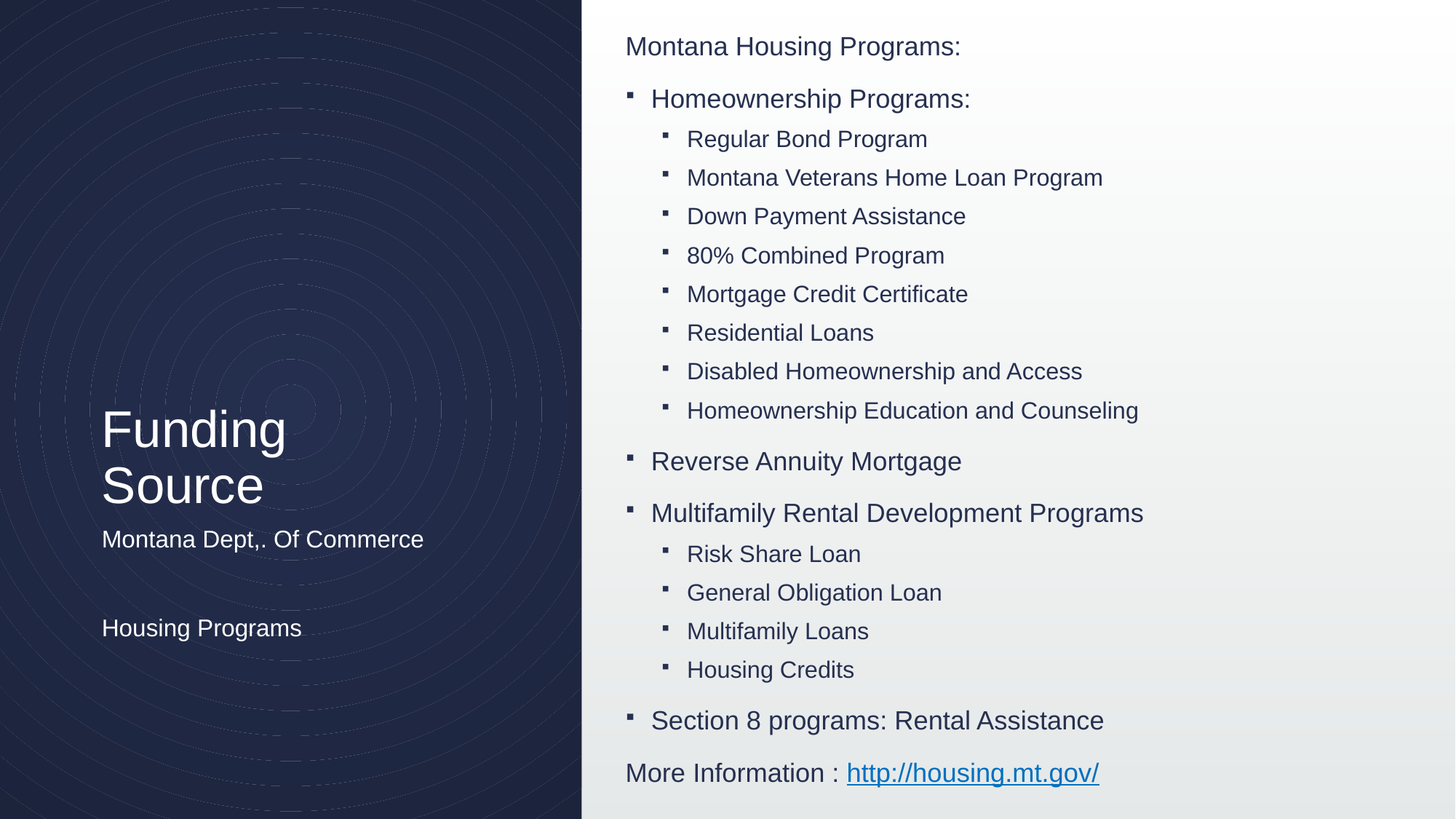

Montana Housing Programs:
Homeownership Programs:
Regular Bond Program
Montana Veterans Home Loan Program
Down Payment Assistance
80% Combined Program
Mortgage Credit Certificate
Residential Loans
Disabled Homeownership and Access
Homeownership Education and Counseling
Reverse Annuity Mortgage
Multifamily Rental Development Programs
Risk Share Loan
General Obligation Loan
Multifamily Loans
Housing Credits
Section 8 programs: Rental Assistance
More Information : http://housing.mt.gov/

# Funding Source
Montana Dept,. Of Commerce

Housing Programs